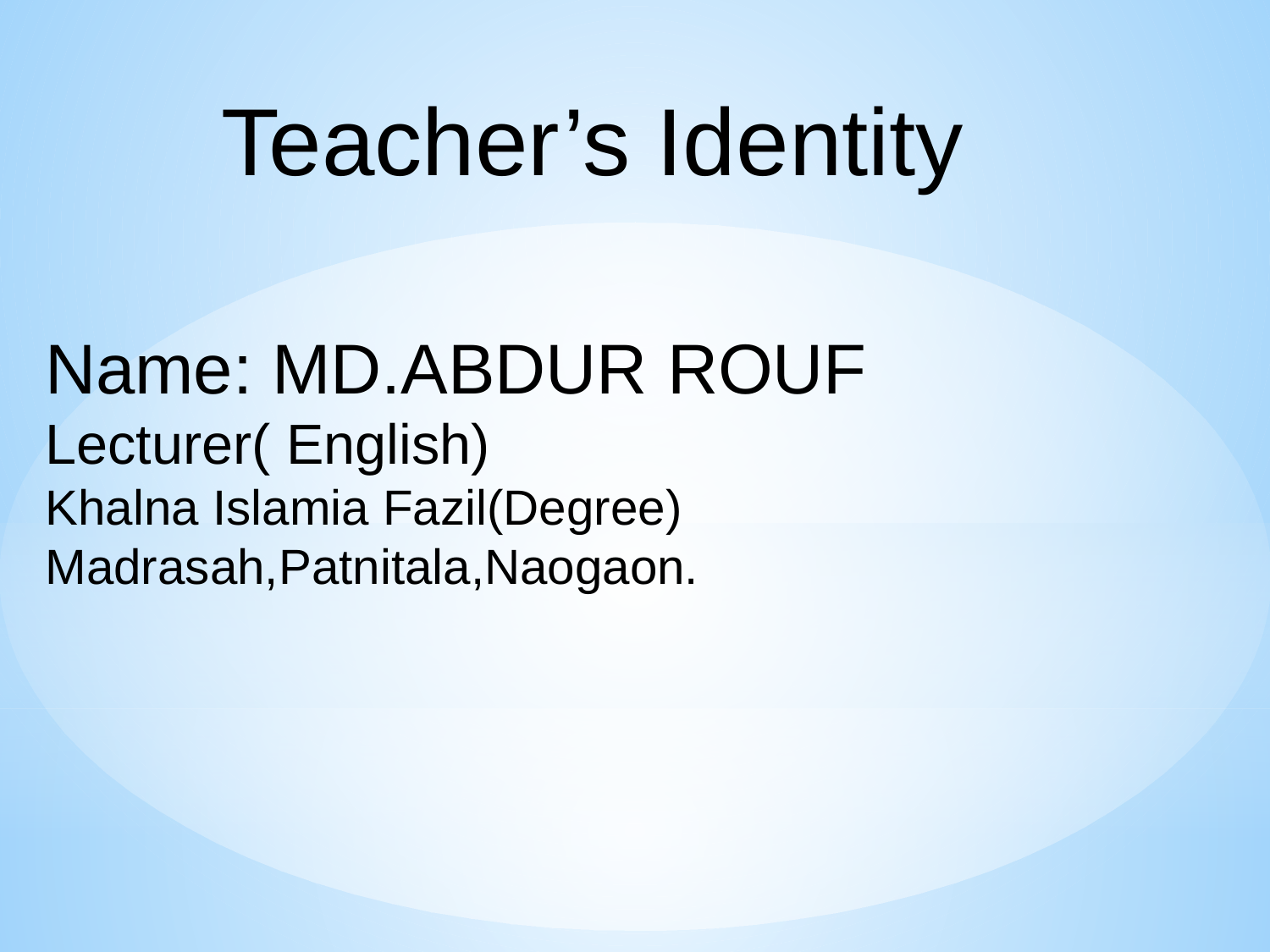

Teacher’s Identity
Name: MD.ABDUR ROUF
Lecturer( English)
Khalna Islamia Fazil(Degree) Madrasah,Patnitala,Naogaon.